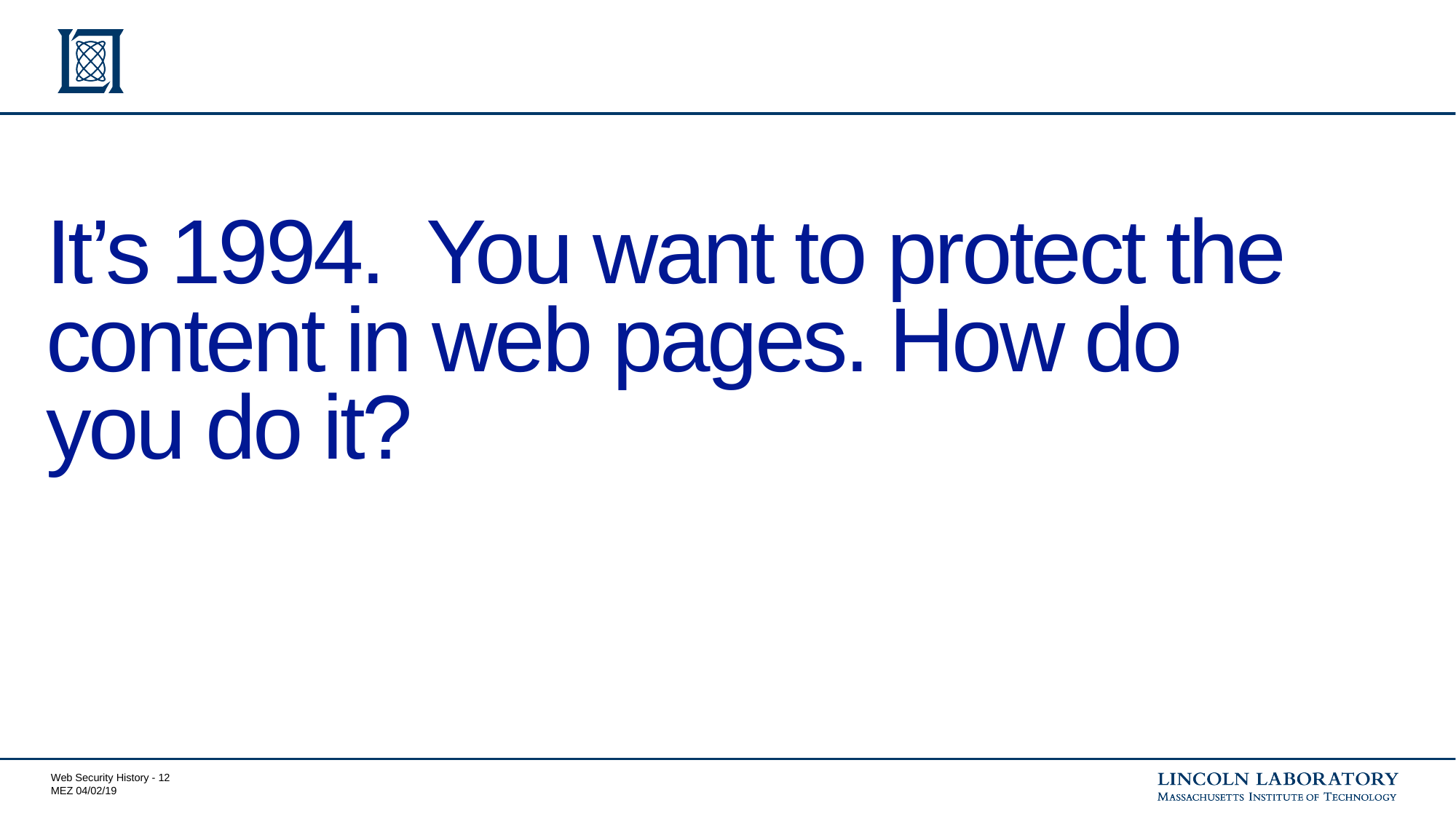

# It’s 1994.  You want to protect the content in web pages. How do you do it?